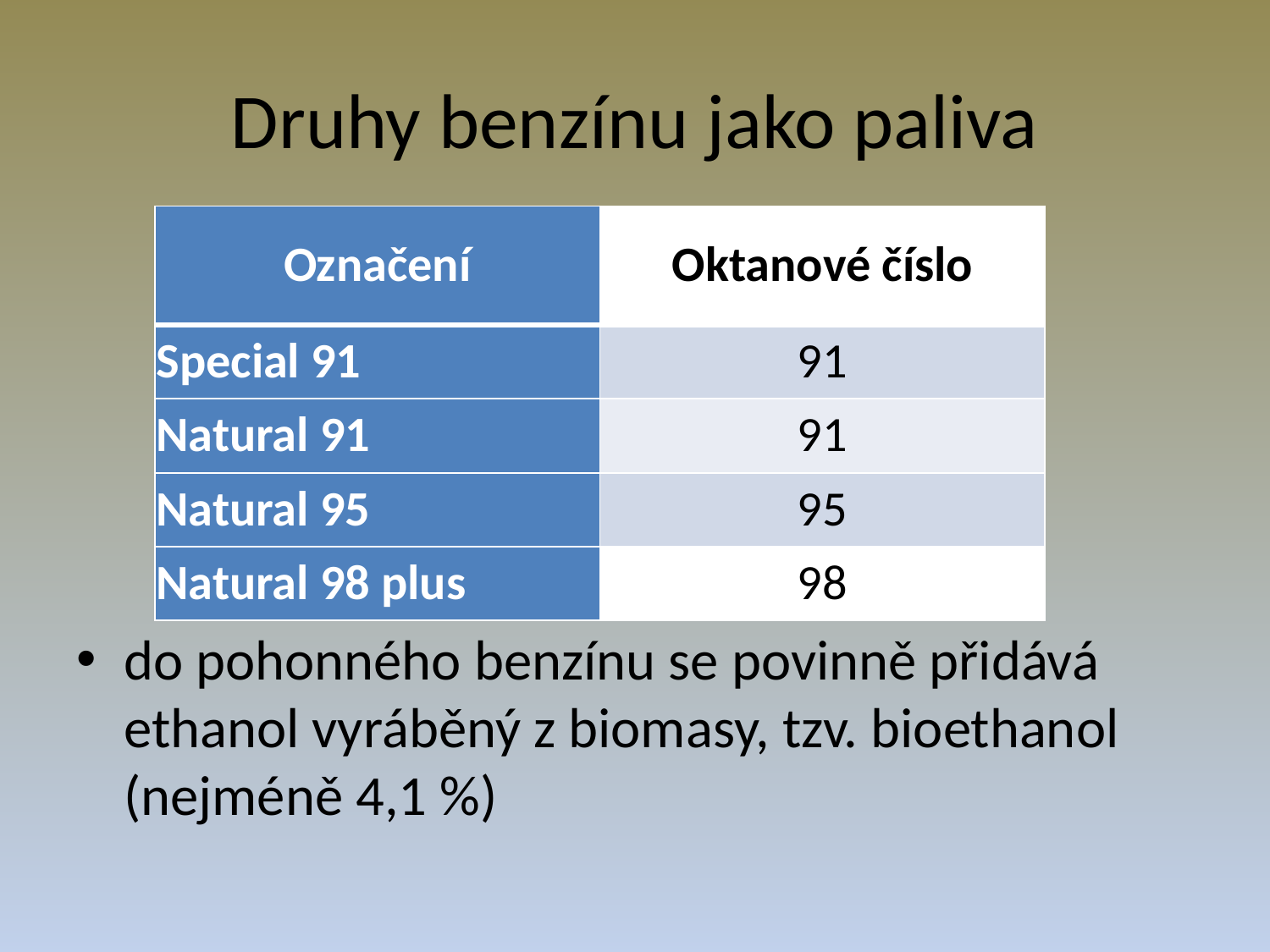

# Druhy benzínu jako paliva
| Označení | Oktanové číslo |
| --- | --- |
| Special 91 | 91 |
| Natural 91 | 91 |
| Natural 95 | 95 |
| Natural 98 plus | 98 |

do pohonného benzínu se povinně přidává ethanol vyráběný z biomasy, tzv. bioethanol (nejméně 4,1 %)